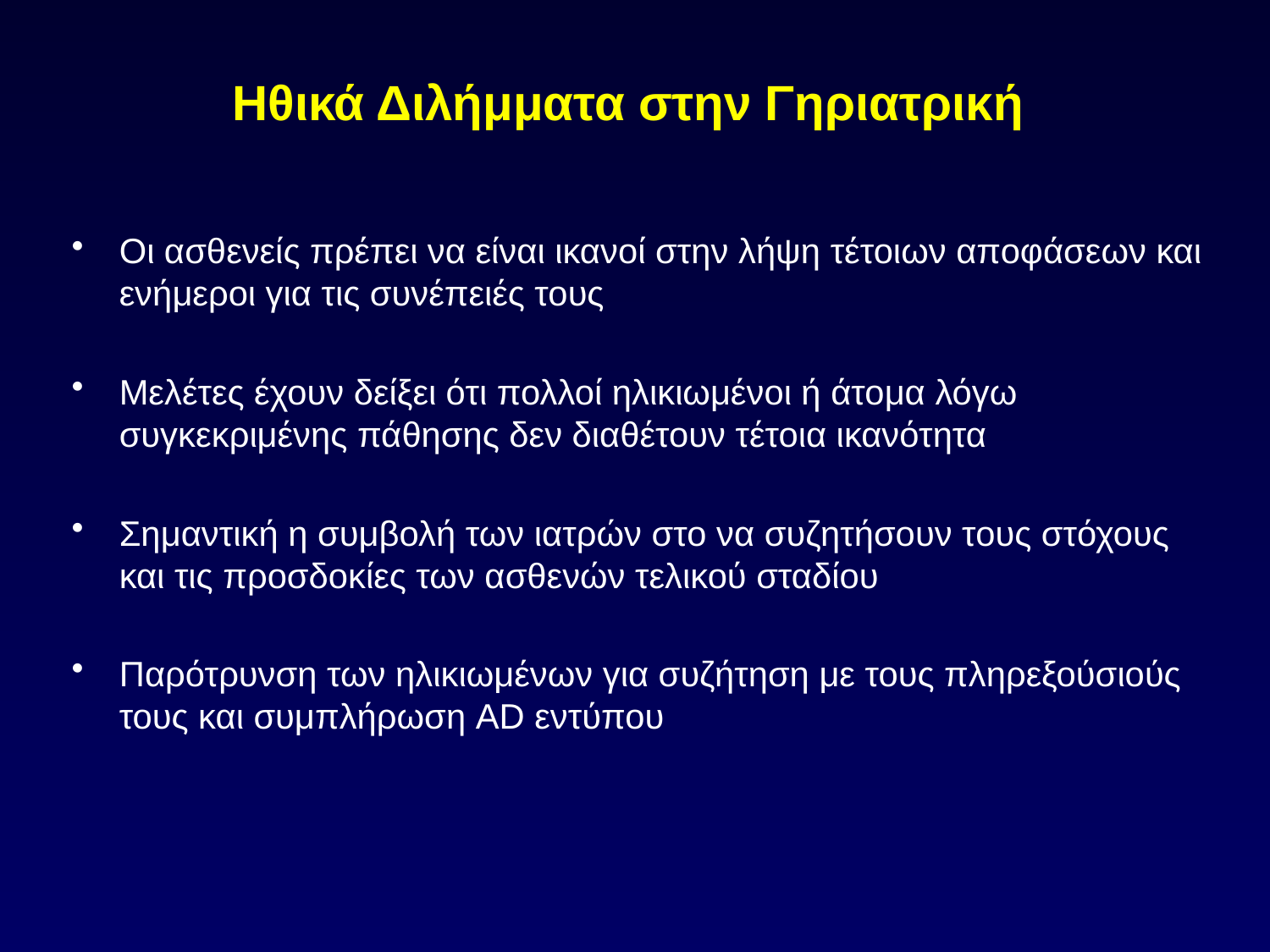

# Ηθικά Διλήμματα στην Γηριατρική
Οι ασθενείς πρέπει να είναι ικανοί στην λήψη τέτοιων αποφάσεων και ενήμεροι για τις συνέπειές τους

Μελέτες έχουν δείξει ότι πολλοί ηλικιωμένοι ή άτομα λόγω συγκεκριμένης πάθησης δεν διαθέτουν τέτοια ικανότητα

Σημαντική η συμβολή των ιατρών στο να συζητήσουν τους στόχους και τις προσδοκίες των ασθενών τελικού σταδίου

Παρότρυνση των ηλικιωμένων για συζήτηση με τους πληρεξούσιούς τους και συμπλήρωση AD εντύπου